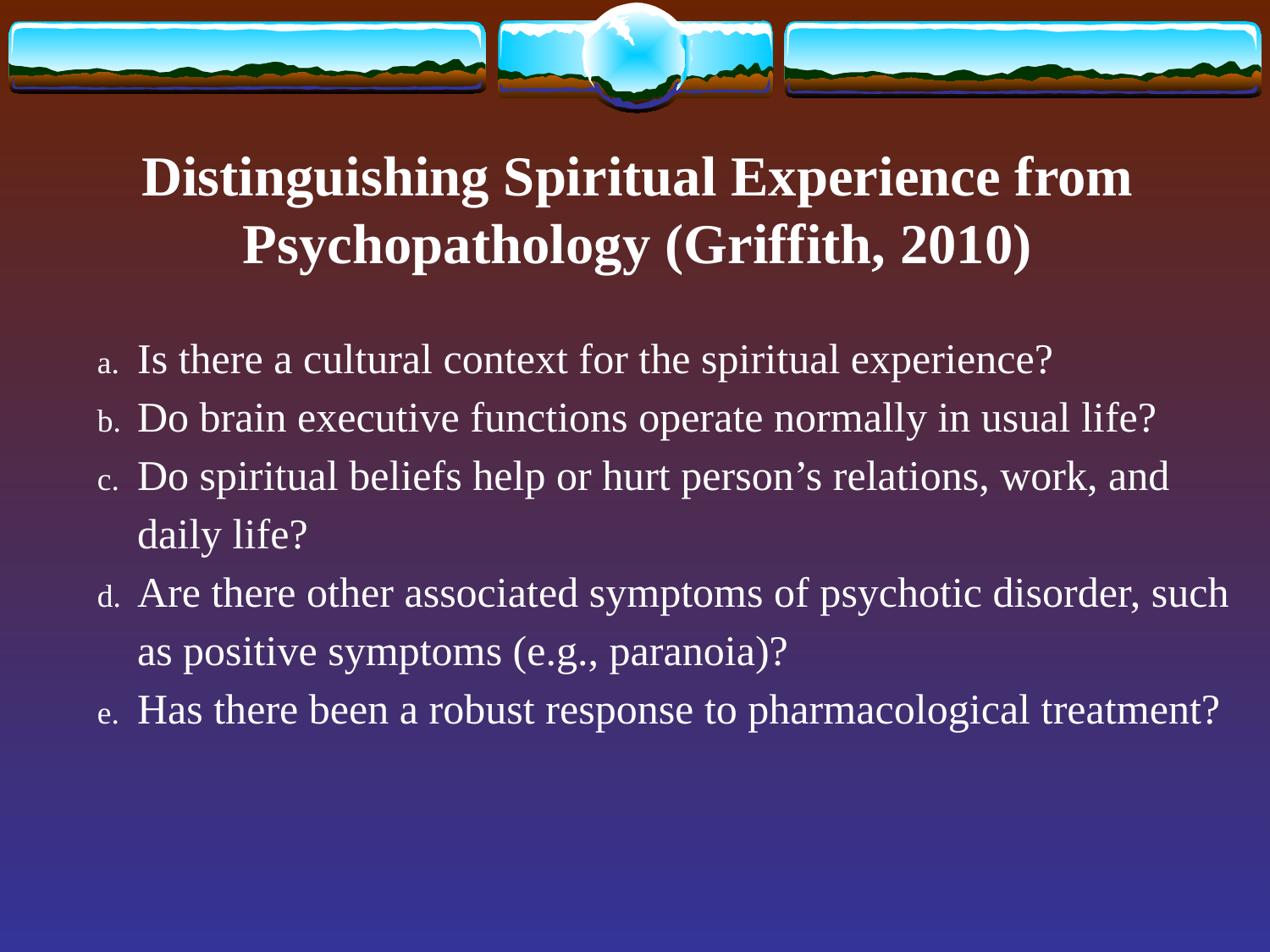

# Distinguishing Spiritual Experience from Psychopathology (Griffith, 2010)
Is there a cultural context for the spiritual experience?
Do brain executive functions operate normally in usual life?
Do spiritual beliefs help or hurt person’s relations, work, and daily life?
Are there other associated symptoms of psychotic disorder, such as positive symptoms (e.g., paranoia)?
Has there been a robust response to pharmacological treatment?